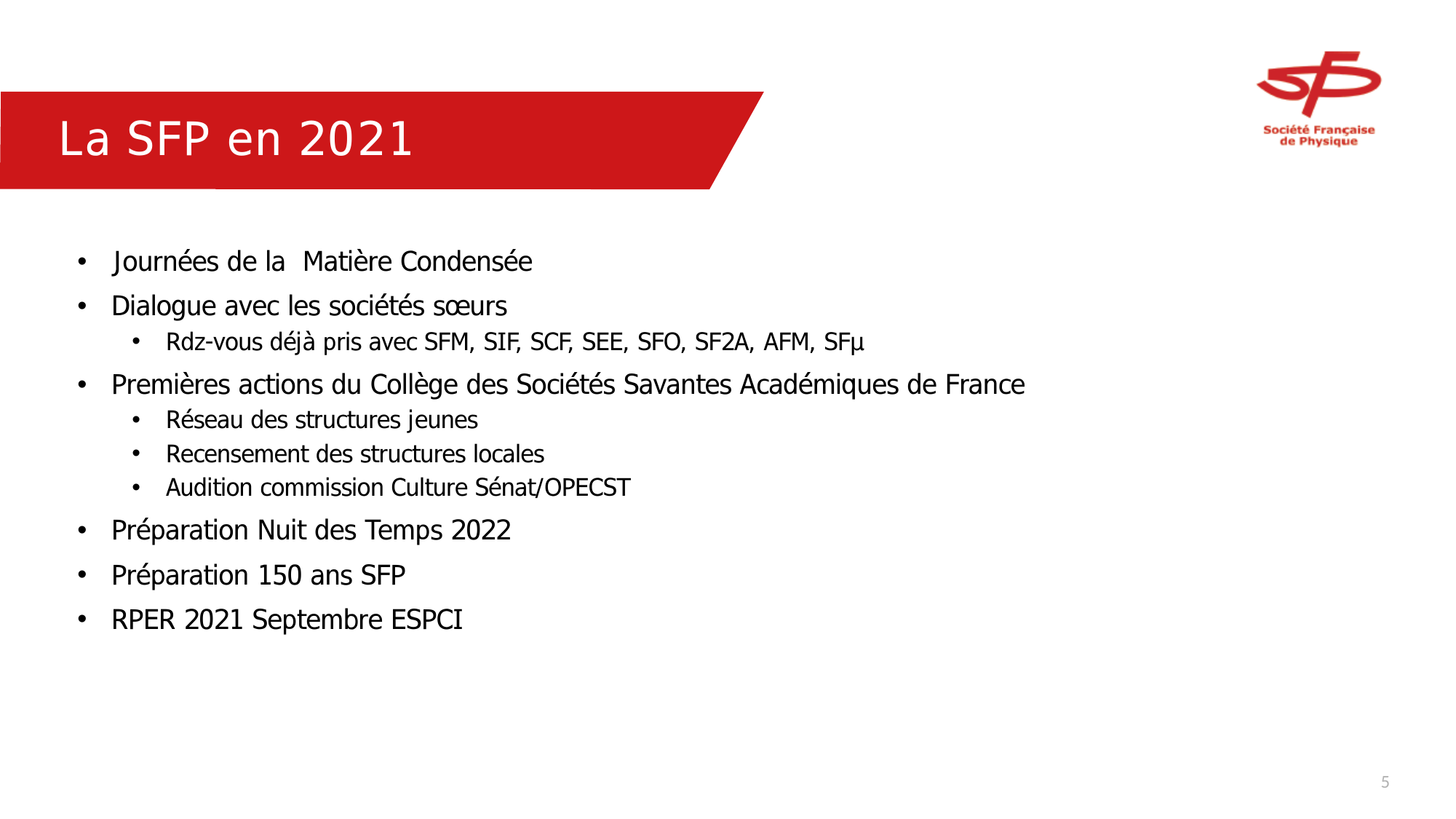

# La SFP en 2021
Journées de la  Matière Condensée
Dialogue avec les sociétés sœurs
Rdz-vous déjà pris avec SFM, SIF, SCF, SEE, SFO, SF2A, AFM, SFµ
Premières actions du Collège des Sociétés Savantes Académiques de France
Réseau des structures jeunes
Recensement des structures locales
Audition commission Culture Sénat/OPECST
Préparation Nuit des Temps 2022
Préparation 150 ans SFP
RPER 2021 Septembre ESPCI

5